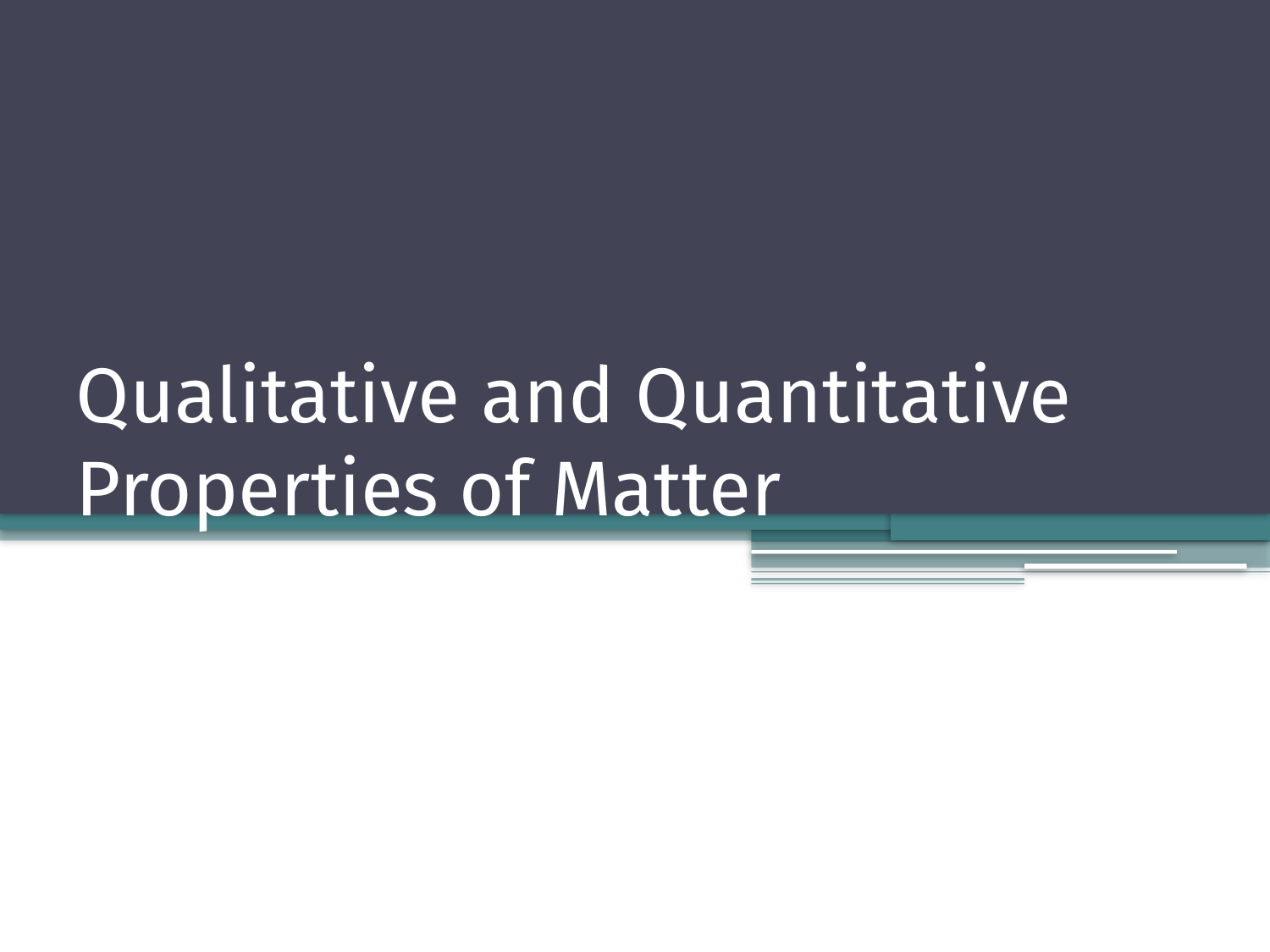

# Qualitative and Quantitative Properties of Matter